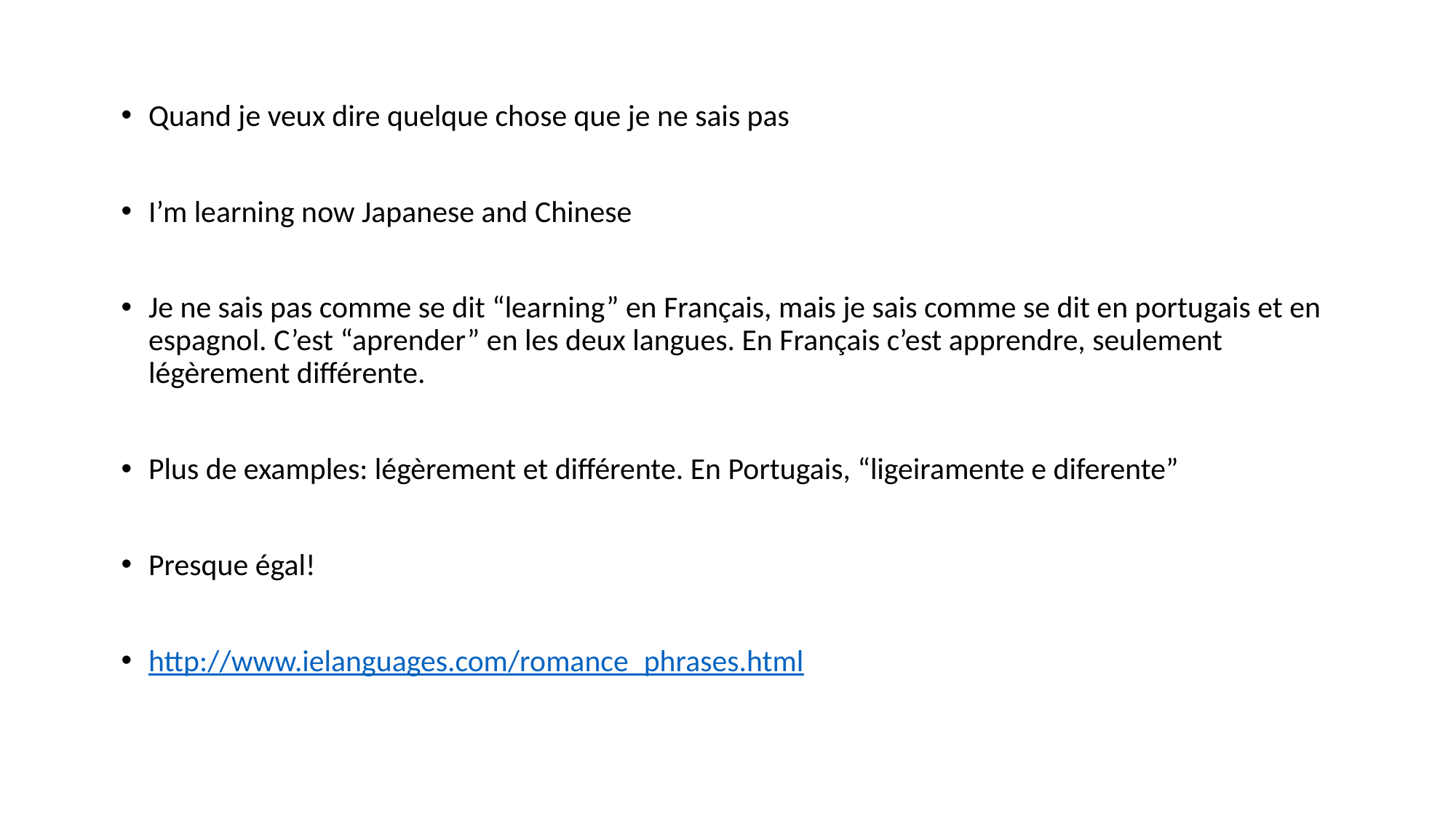

Quand je veux dire quelque chose que je ne sais pas

I’m learning now Japanese and Chinese

Je ne sais pas comme se dit “learning” en Français, mais je sais comme se dit en portugais et en espagnol. C’est “aprender” en les deux langues. En Français c’est apprendre, seulement légèrement différente.

Plus de examples: légèrement et différente. En Portugais, “ligeiramente e diferente”

Presque égal!

http://www.ielanguages.com/romance_phrases.html